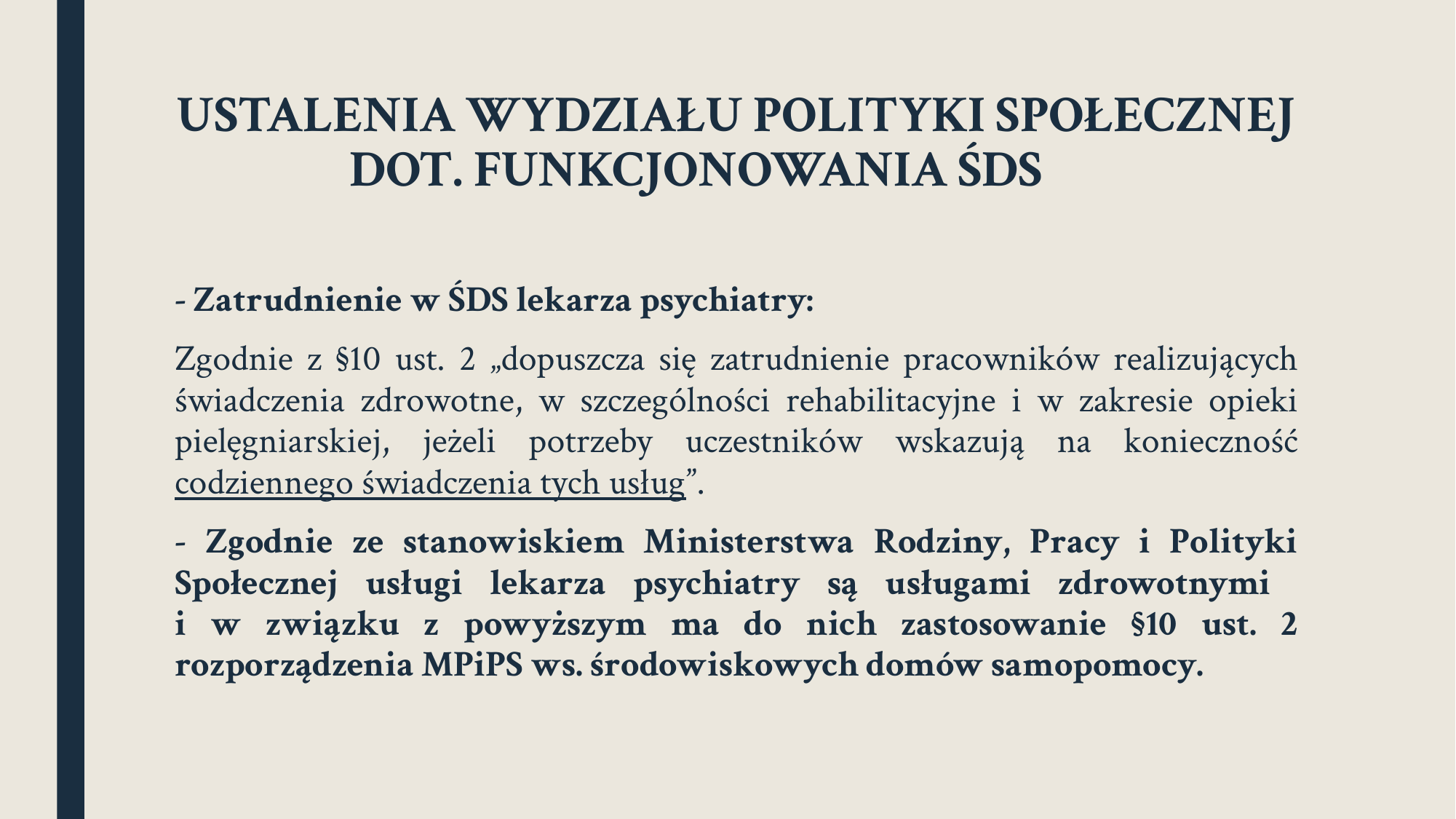

# USTALENIA WYDZIAŁU POLITYKI SPOŁECZNEJ DOT. FUNKCJONOWANIA ŚDS
- Zatrudnienie w ŚDS lekarza psychiatry:
Zgodnie z §10 ust. 2 „dopuszcza się zatrudnienie pracowników realizujących świadczenia zdrowotne, w szczególności rehabilitacyjne i w zakresie opieki pielęgniarskiej, jeżeli potrzeby uczestników wskazują na konieczność codziennego świadczenia tych usług”.
- Zgodnie ze stanowiskiem Ministerstwa Rodziny, Pracy i Polityki Społecznej usługi lekarza psychiatry są usługami zdrowotnymi
i w związku z powyższym ma do nich zastosowanie §10 ust. 2 rozporządzenia MPiPS ws. środowiskowych domów samopomocy.